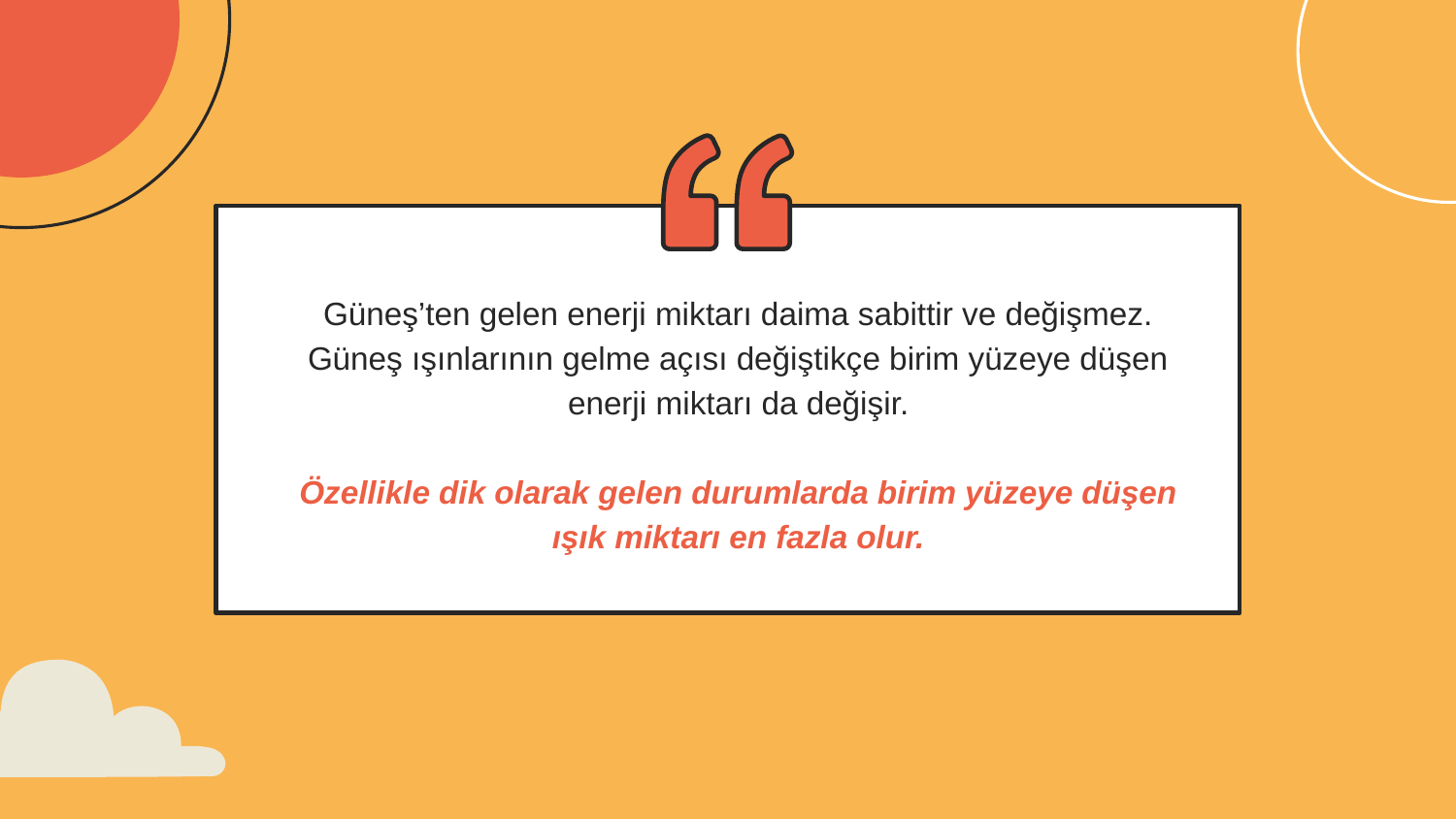

Güneş’ten gelen enerji miktarı daima sabittir ve değişmez. Güneş ışınlarının gelme açısı değiştikçe birim yüzeye düşen enerji miktarı da değişir.
Özellikle dik olarak gelen durumlarda birim yüzeye düşen ışık miktarı en fazla olur.